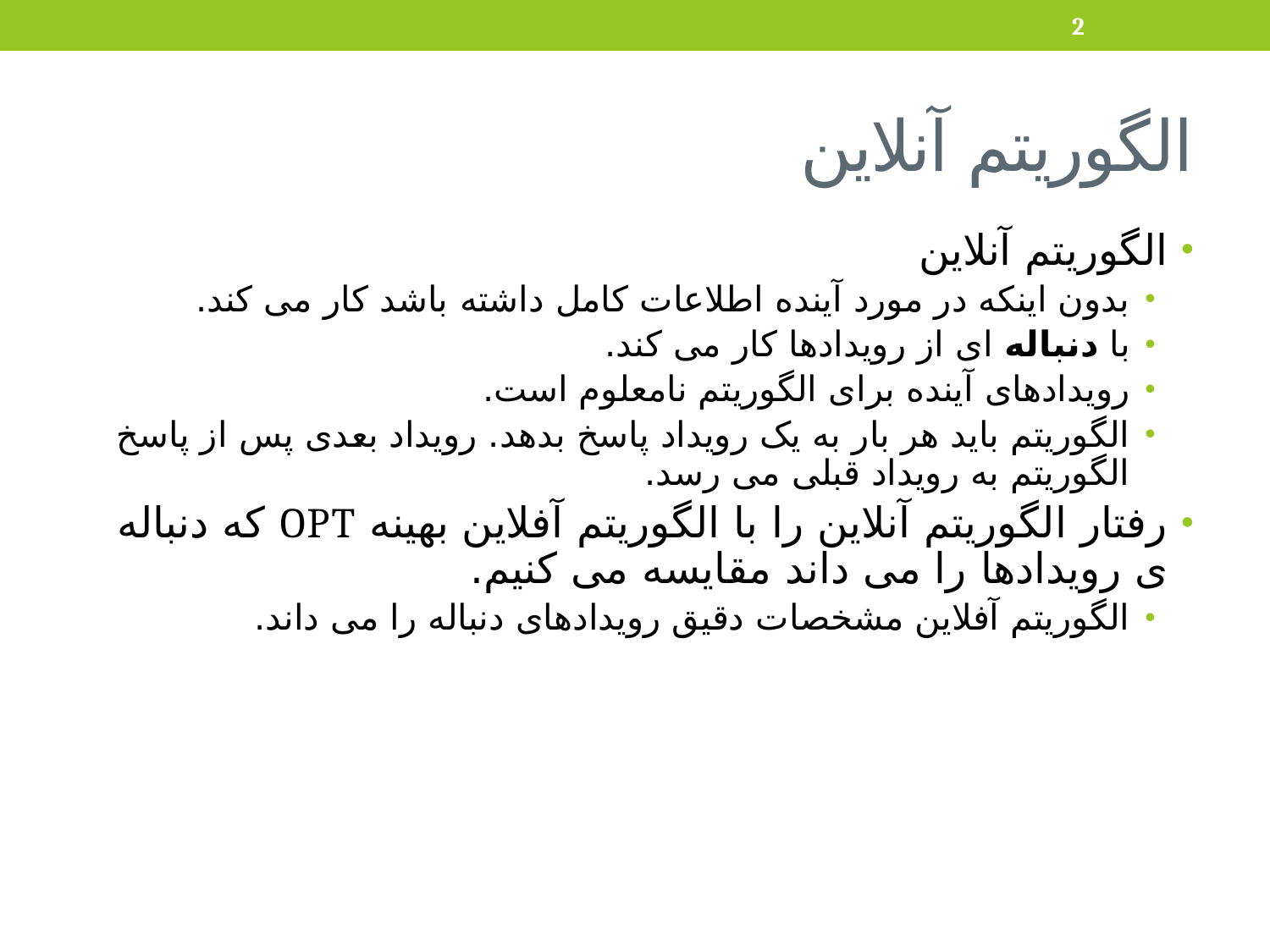

2
# الگوریتم آنلاین
الگوریتم آنلاین
بدون اینکه در مورد آینده اطلاعات کامل داشته باشد کار می کند.
با دنباله ای از رویدادها کار می کند.
رویدادهای آینده برای الگوریتم نامعلوم است.
الگوریتم باید هر بار به یک رویداد پاسخ بدهد. رویداد بعدی پس از پاسخ الگوریتم به رویداد قبلی می رسد.
رفتار الگوریتم آنلاین را با الگوریتم آفلاین بهینه OPT که دنباله ی رویدادها را می داند مقایسه می کنیم.
الگوریتم آفلاین مشخصات دقیق رویدادهای دنباله را می داند.